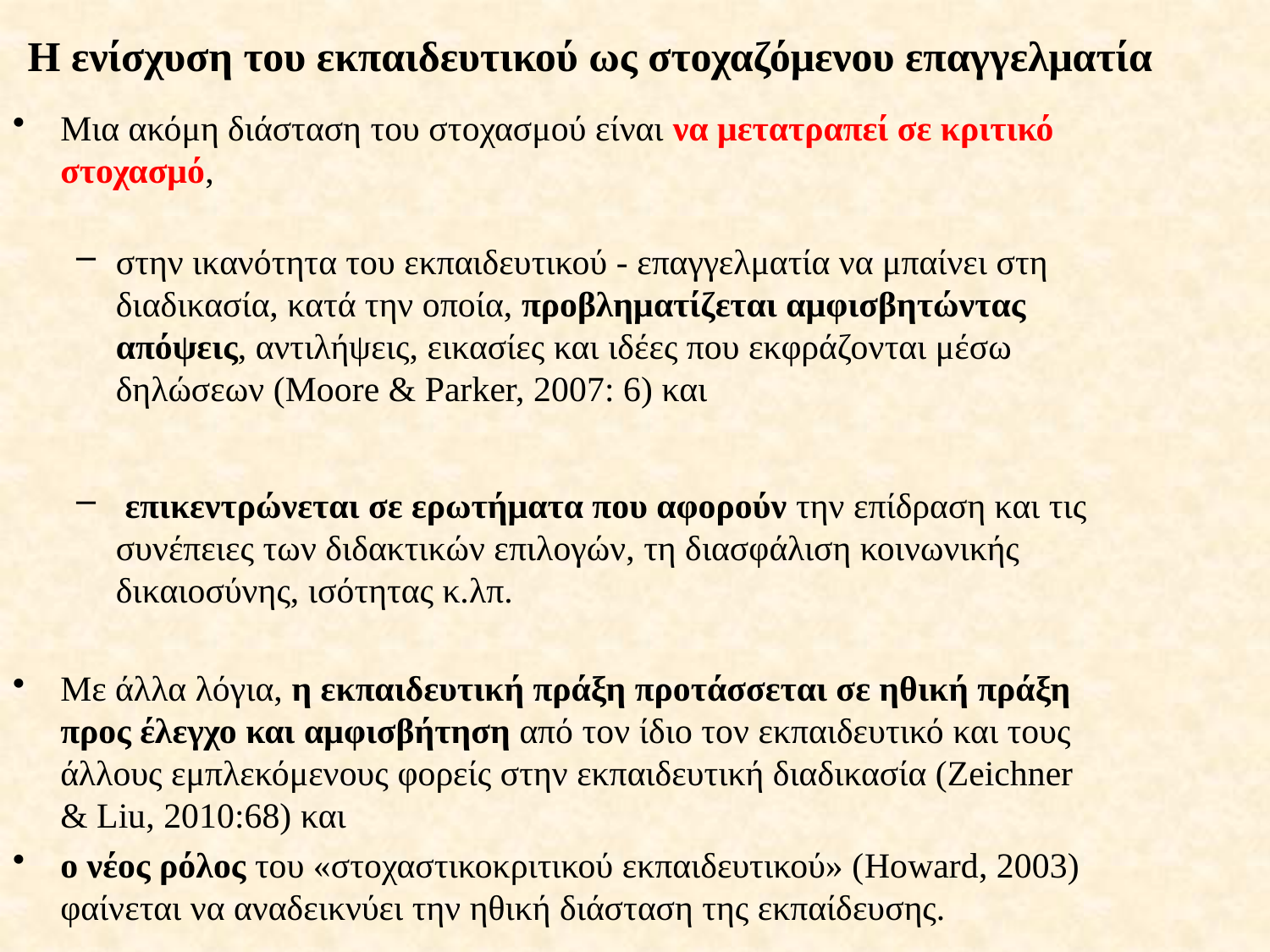

# Η ενίσχυση του εκπαιδευτικού ως στοχαζόμενου επαγγελματία
Μια ακόμη διάσταση του στοχασμού είναι να μετατραπεί σε κριτικό στοχασμό,

στην ικανότητα του εκπαιδευτικού - επαγγελματία να μπαίνει στη διαδικασία, κατά την οποία, προβληματίζεται αμφισβητώντας απόψεις, αντιλήψεις, εικασίες και ιδέες που εκφράζονται μέσω δηλώσεων (Moore & Parker, 2007: 6) και

 επικεντρώνεται σε ερωτήματα που αφορούν την επίδραση και τις συνέπειες των διδακτικών επιλογών, τη διασφάλιση κοινωνικής δικαιοσύνης, ισότητας κ.λπ.

Με άλλα λόγια, η εκπαιδευτική πράξη προτάσσεται σε ηθική πράξη προς έλεγχο και αμφισβήτηση από τον ίδιο τον εκπαιδευτικό και τους άλλους εμπλεκόμενους φορείς στην εκπαιδευτική διαδικασία (Zeichner & Liu, 2010:68) και
ο νέος ρόλος του «στοχαστικοκριτικού εκπαιδευτικού» (Howard, 2003) φαίνεται να αναδεικνύει την ηθική διάσταση της εκπαίδευσης.